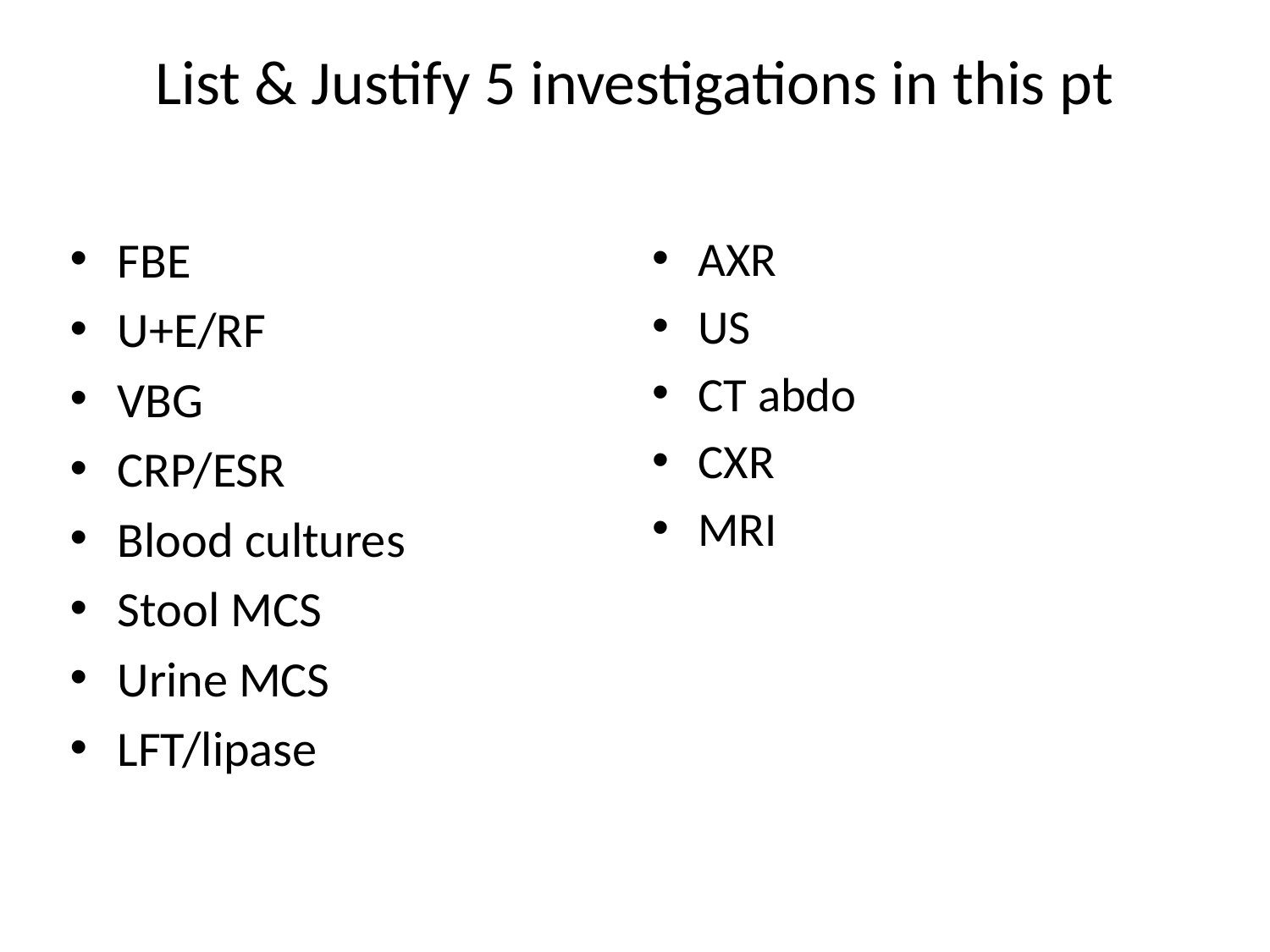

# List & Justify 5 investigations in this pt
FBE
U+E/RF
VBG
CRP/ESR
Blood cultures
Stool MCS
Urine MCS
LFT/lipase
AXR
US
CT abdo
CXR
MRI